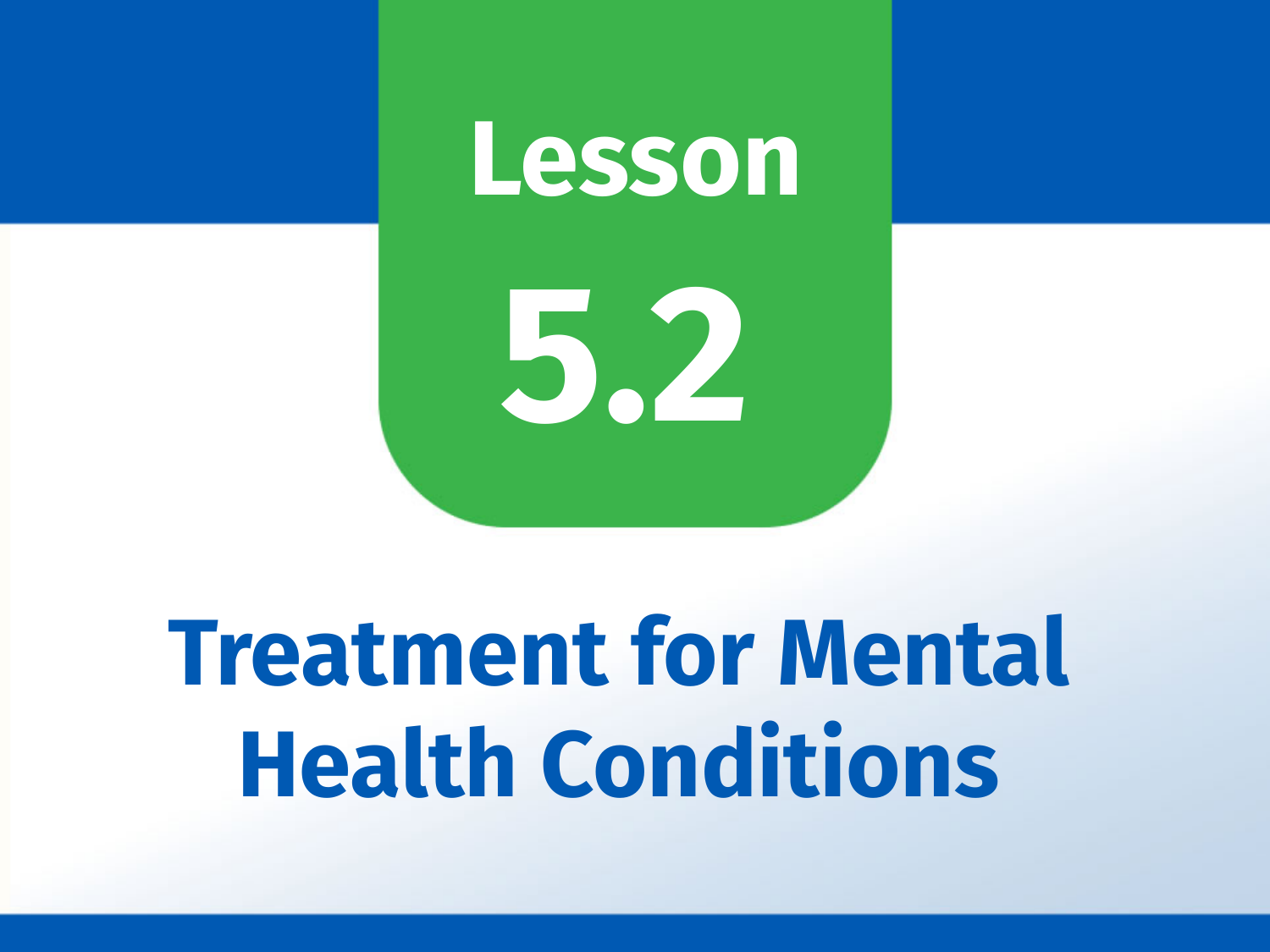

# 5.2
Treatment for Mental Health Conditions